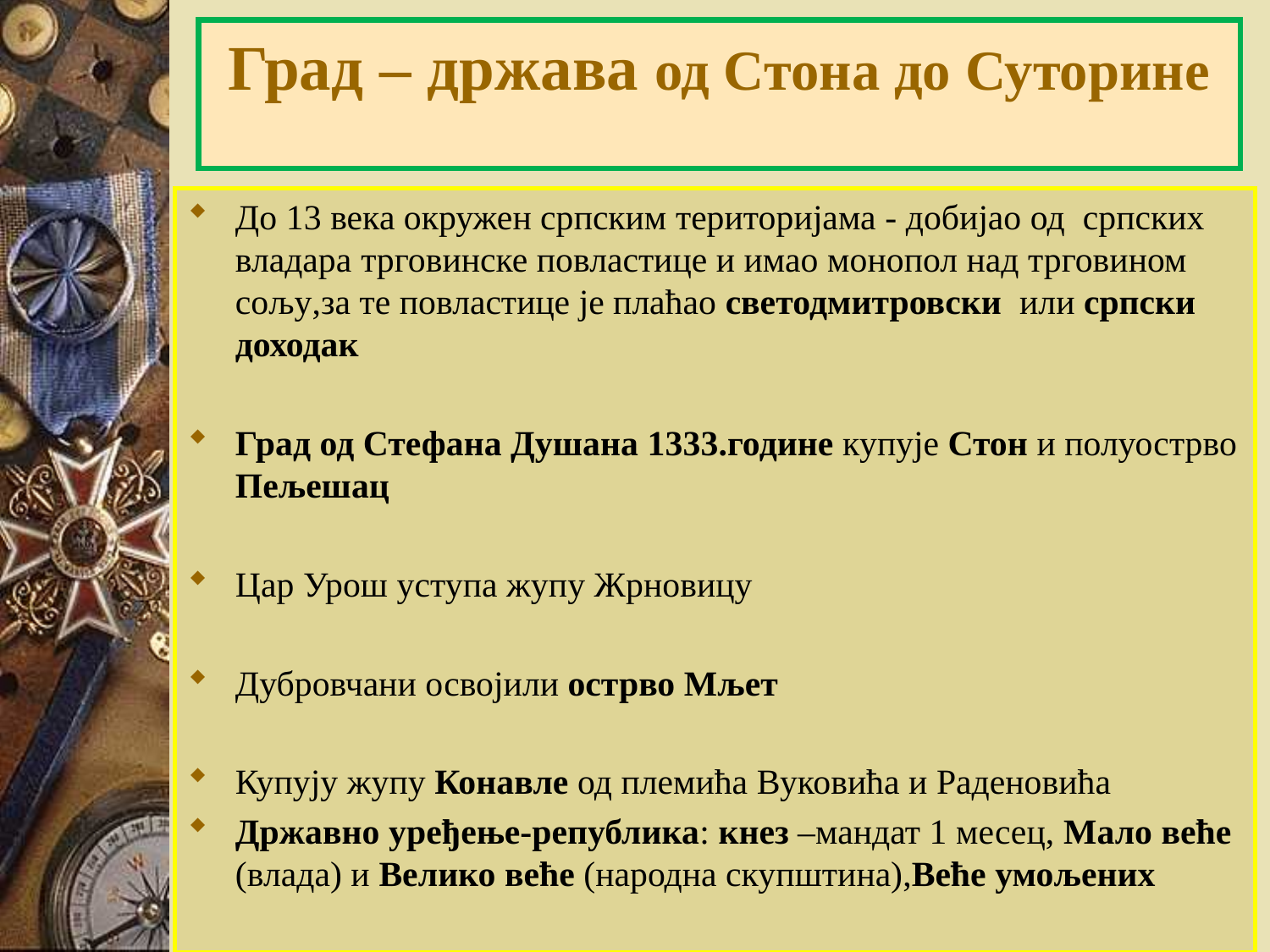

# Град – држава од Стона до Суторине
До 13 века окружен српским територијама - добијао од  српских владара трговинске повластице и имао монопол над трговином сољу,за те повластице је плаћао светодмитровски  или српски  доходак

Град од Стефана Душана 1333.године купује Стон и полуострво Пељешац

Цар Урош уступа жупу Жрновицу

Дубровчани освојили острво Мљет

Купују жупу Конавле од племића Вуковића и Раденовића
Државно уређење-република: кнез –мандат 1 месец, Мало веће (влада) и Велико веће (народна скупштина),Веће умољених